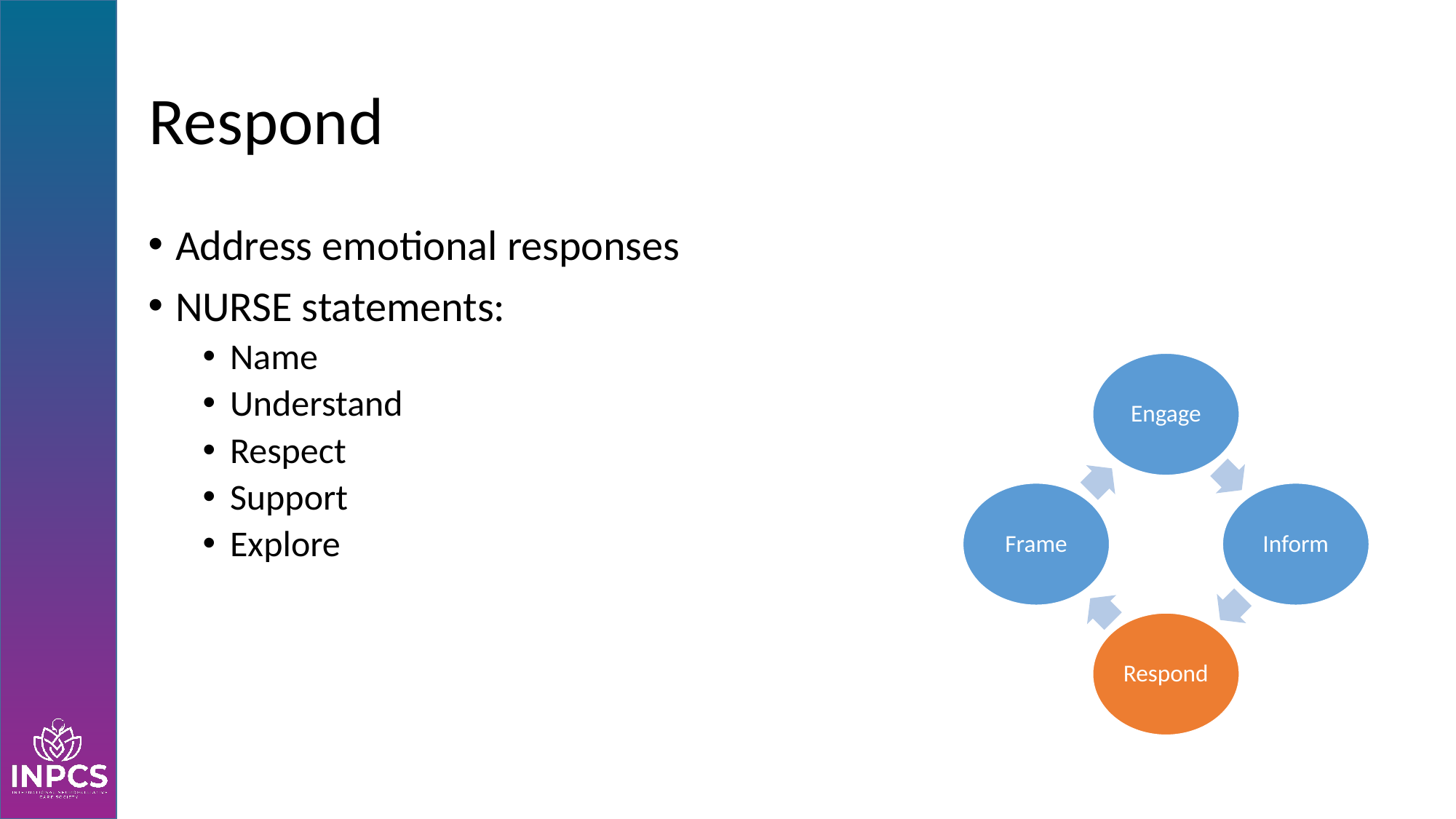

# Respond
Address emotional responses
NURSE statements:
Name
Understand
Respect
Support
Explore
Engage

Inform

Respond

Frame